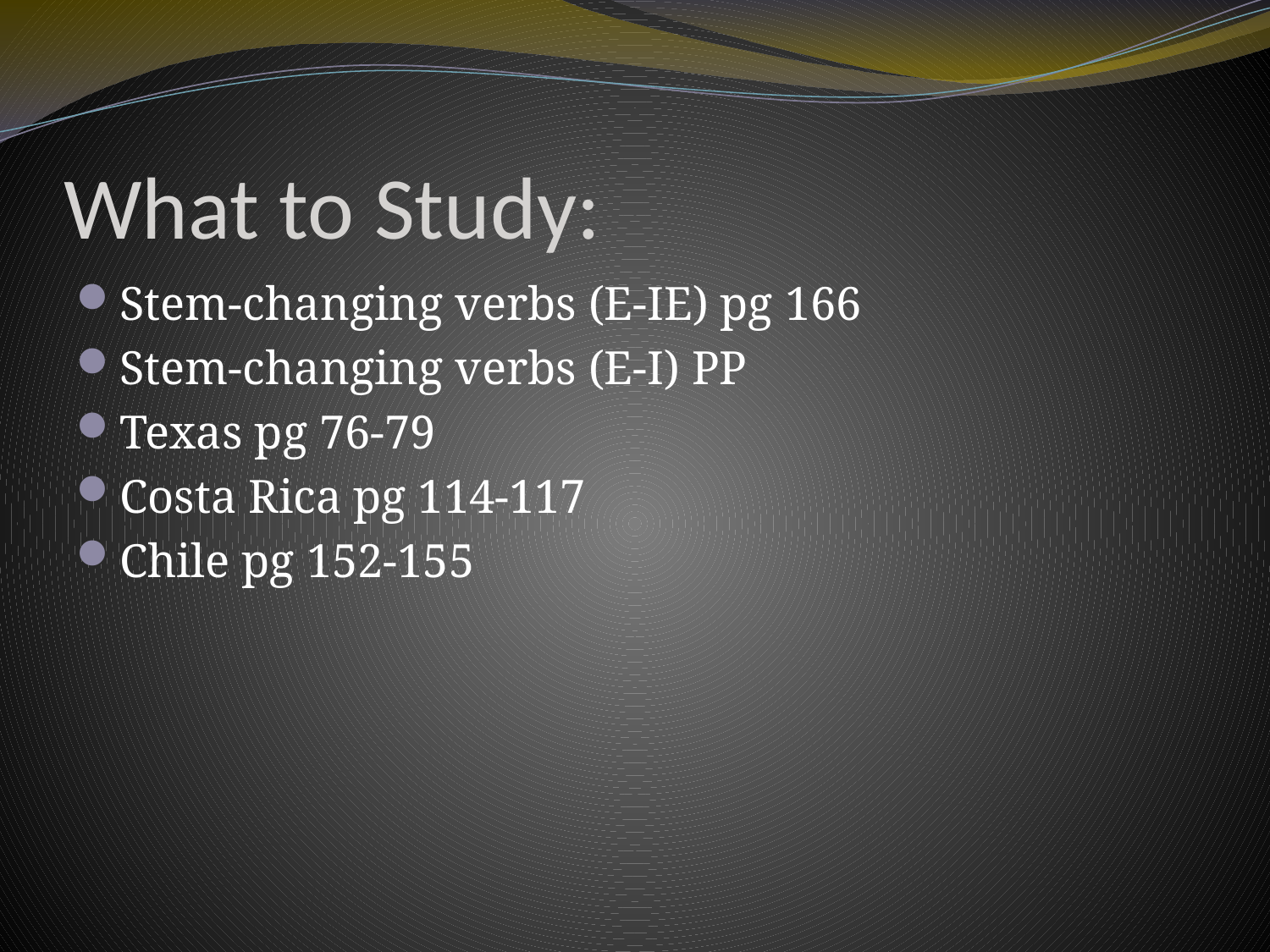

# What to Study:
Stem-changing verbs (E-IE) pg 166
Stem-changing verbs (E-I) PP
Texas pg 76-79
Costa Rica pg 114-117
Chile pg 152-155